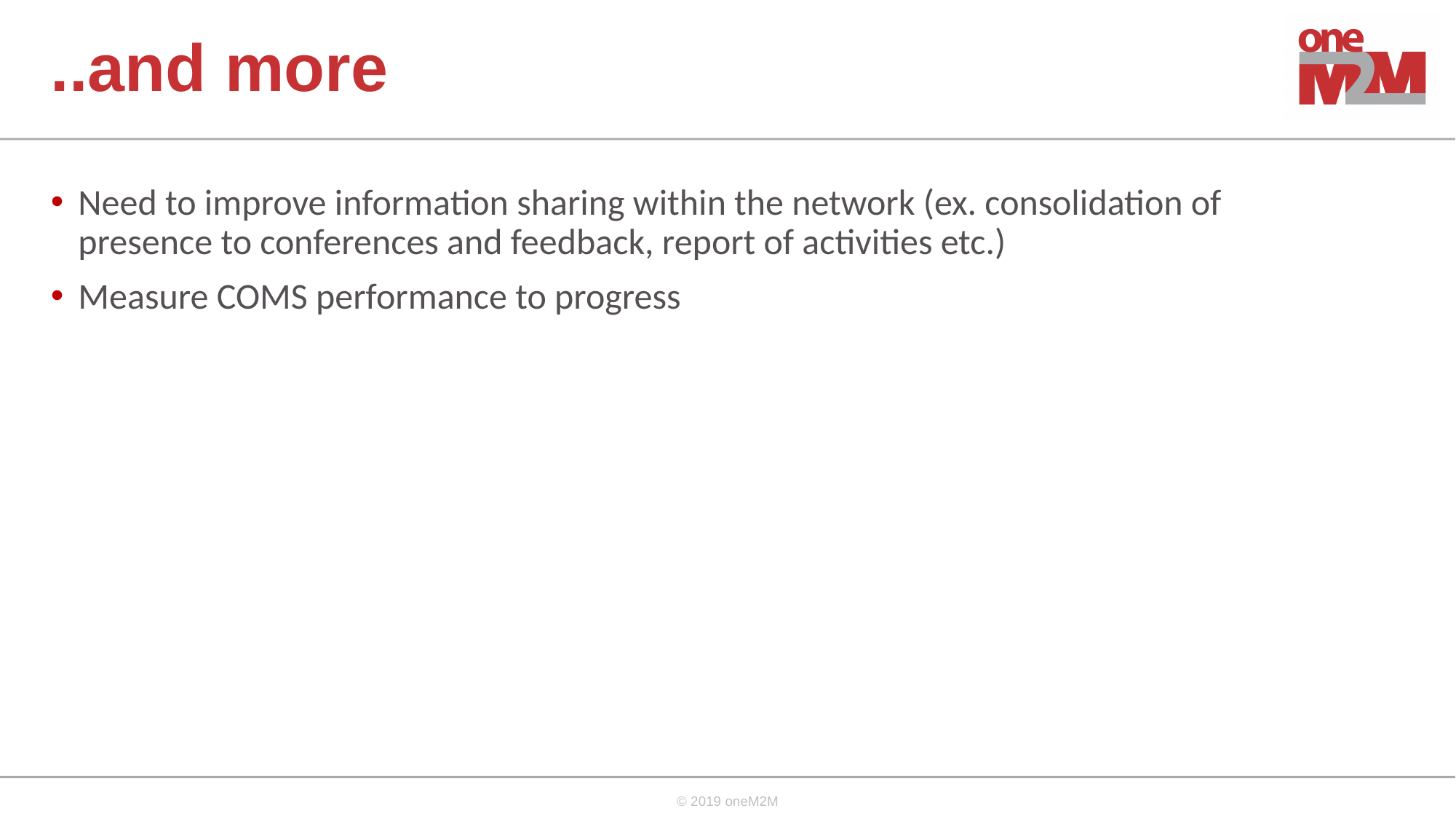

# ..and more
Need to improve information sharing within the network (ex. consolidation of presence to conferences and feedback, report of activities etc.)
Measure COMS performance to progress